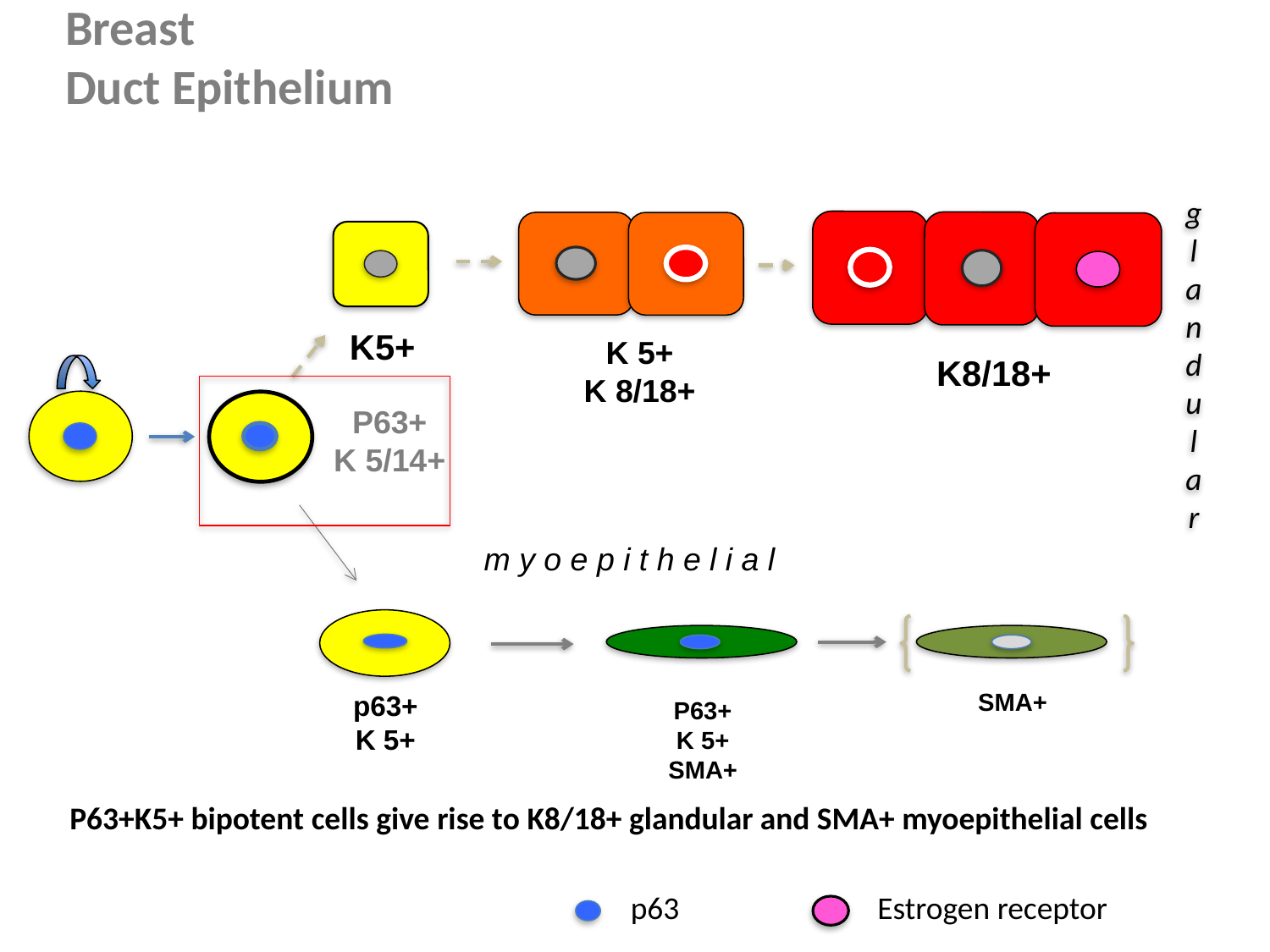

Breast
Duct Epithelium
glandular

K5+
K 5+
K 8/18+
K8/18+

P63+
K 5/14+

m y o e p i t h e l i a l

SMA+
p63+
K 5+
P63+
K 5+
SMA+
P63+K5+ bipotent cells give rise to K8/18+ glandular and SMA+ myoepithelial cells
Estrogen receptor
p63